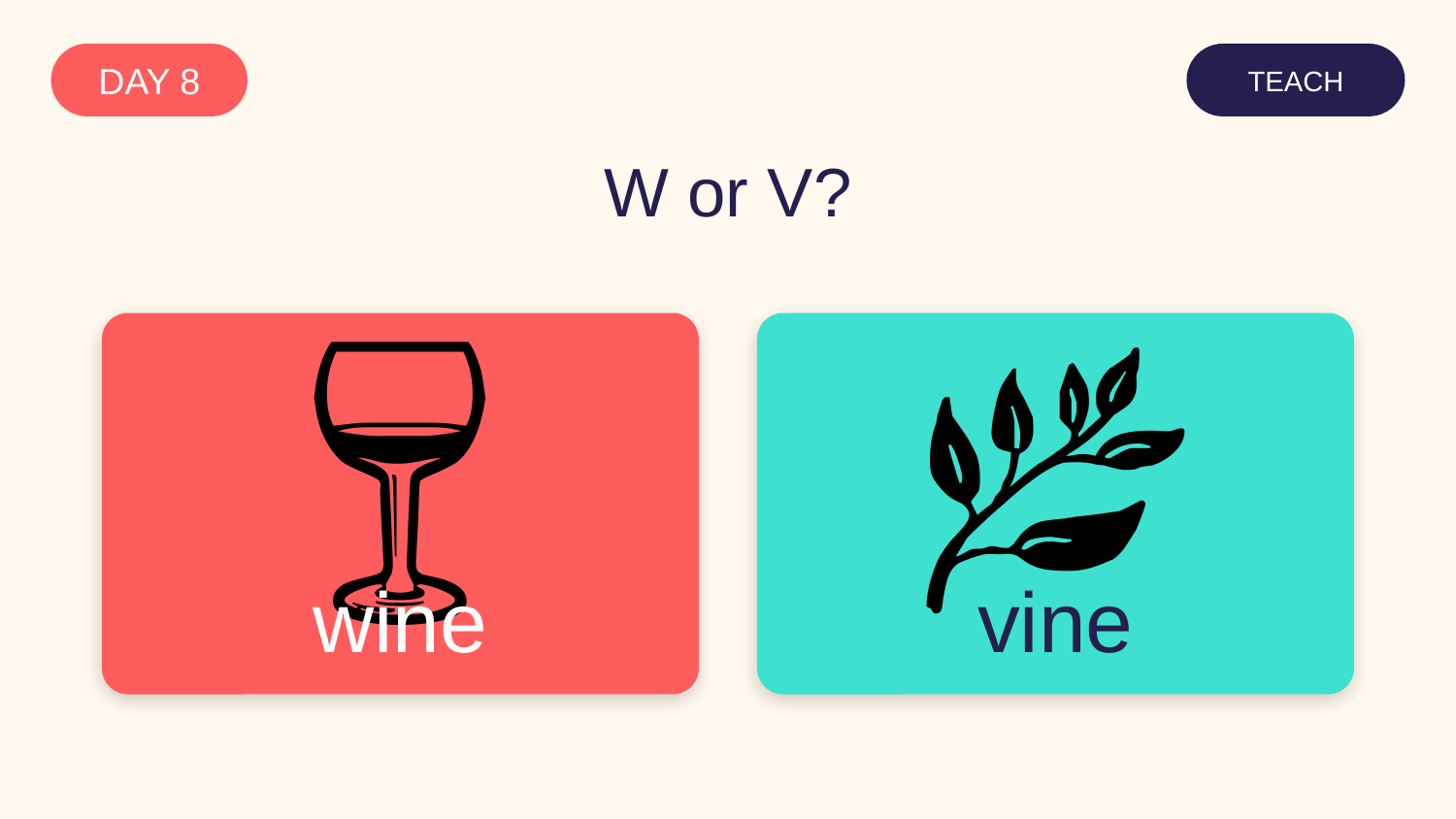

DAY 8

TEACH
W or V?
🍷
🌿

wine
vine